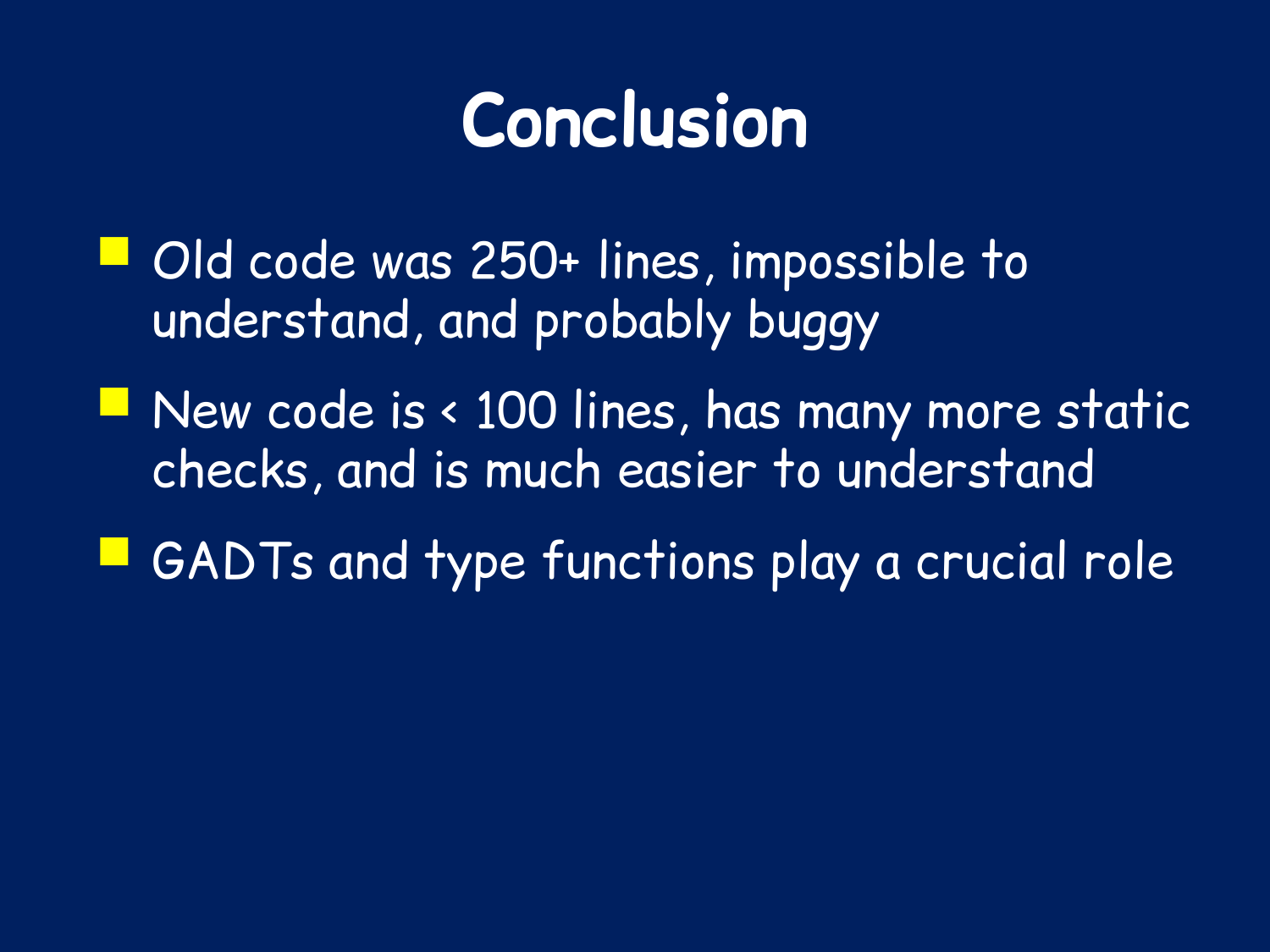

# Conclusion
Old code was 250+ lines, impossible to understand, and probably buggy
New code is < 100 lines, has many more static checks, and is much easier to understand
GADTs and type functions play a crucial role